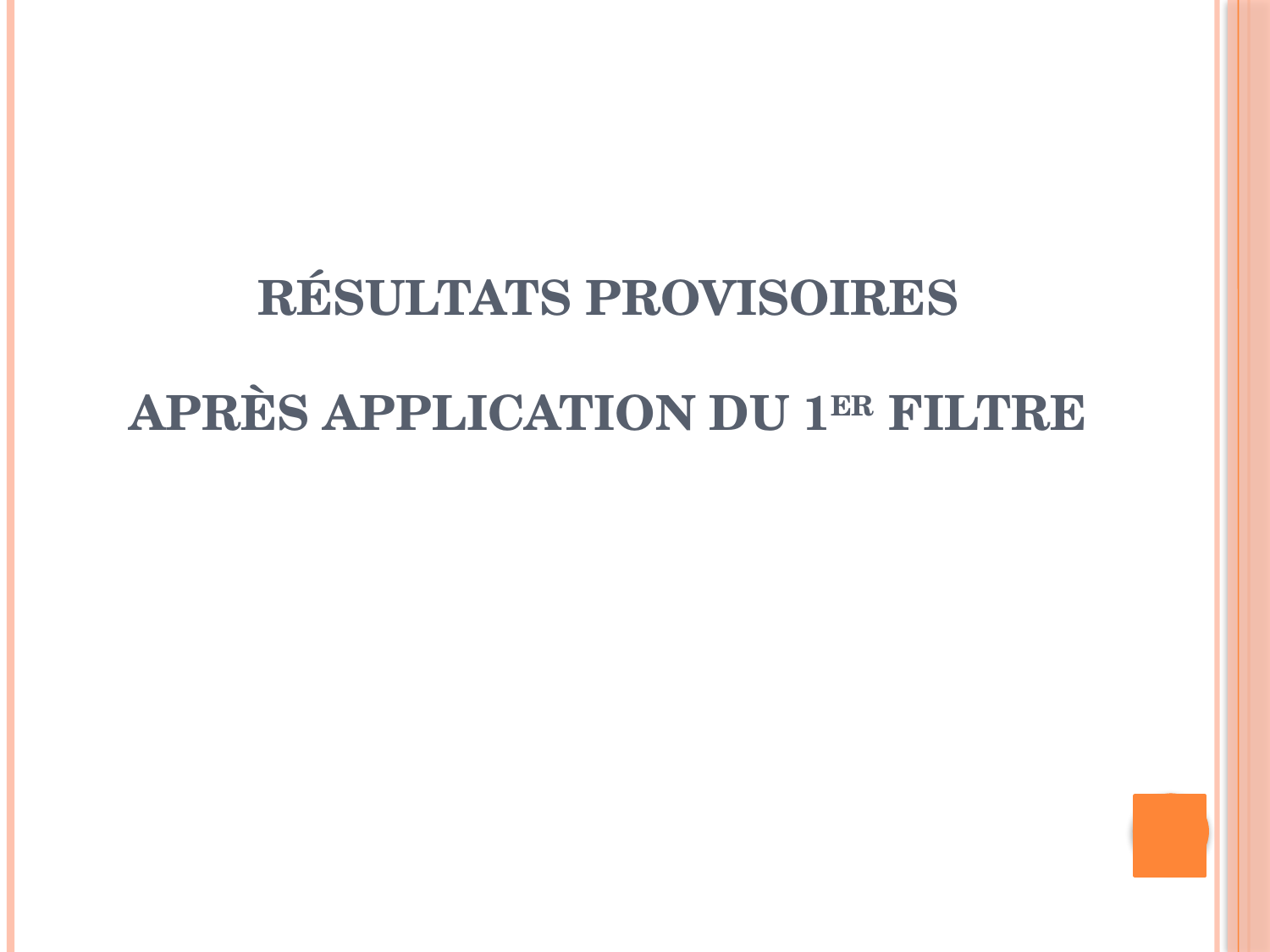

# Résultats Provisoires après application du 1er filtre